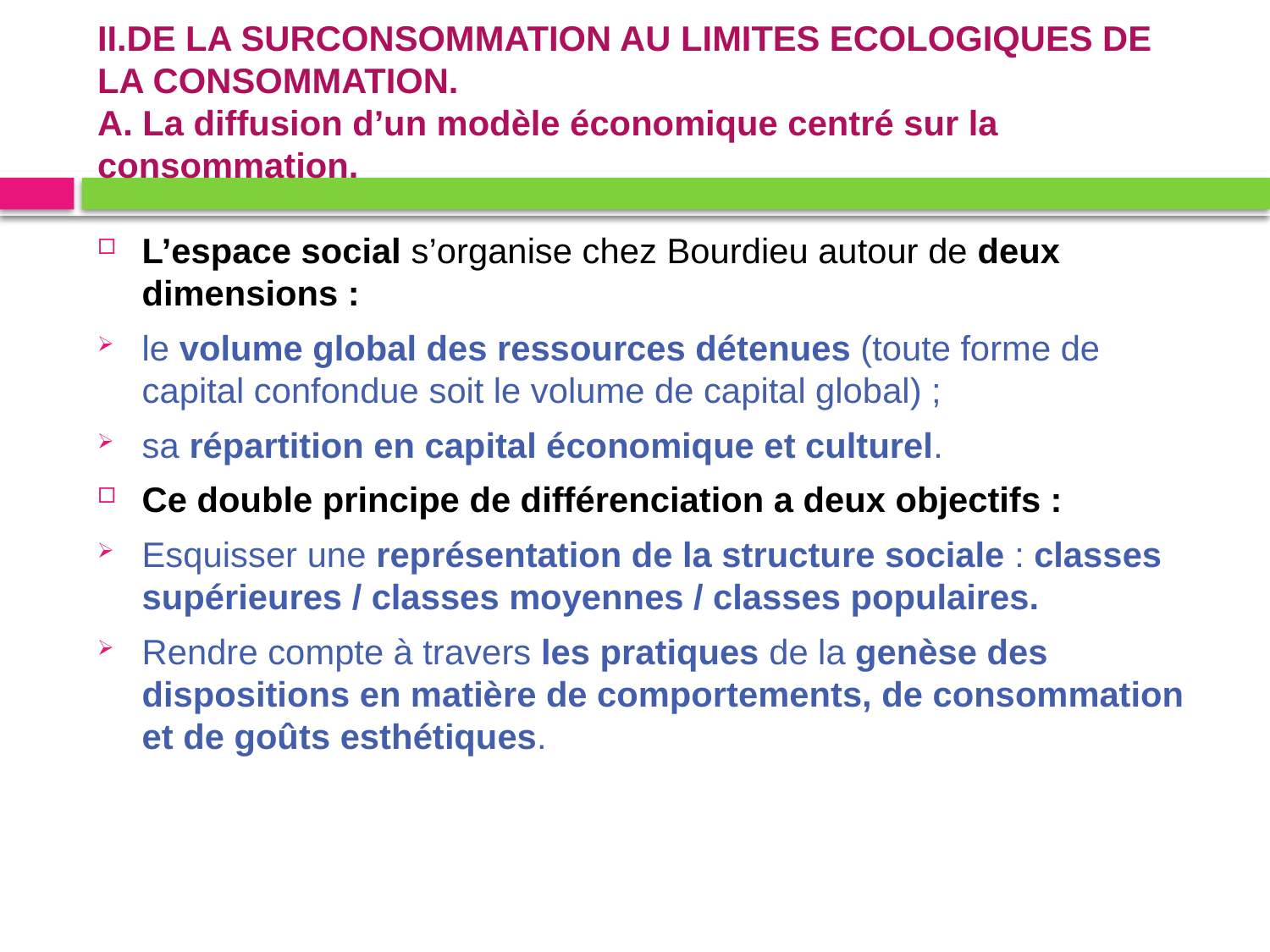

# II.DE LA SURCONSOMMATION AU LIMITES ECOLOGIQUES DE LA CONSOMMATION. A. La diffusion d’un modèle économique centré sur la consommation.
L’espace social s’organise chez Bourdieu autour de deux dimensions :
le volume global des ressources détenues (toute forme de capital confondue soit le volume de capital global) ;
sa répartition en capital économique et culturel.
Ce double principe de différenciation a deux objectifs :
Esquisser une représentation de la structure sociale : classes supérieures / classes moyennes / classes populaires.
Rendre compte à travers les pratiques de la genèse des dispositions en matière de comportements, de consommation et de goûts esthétiques.